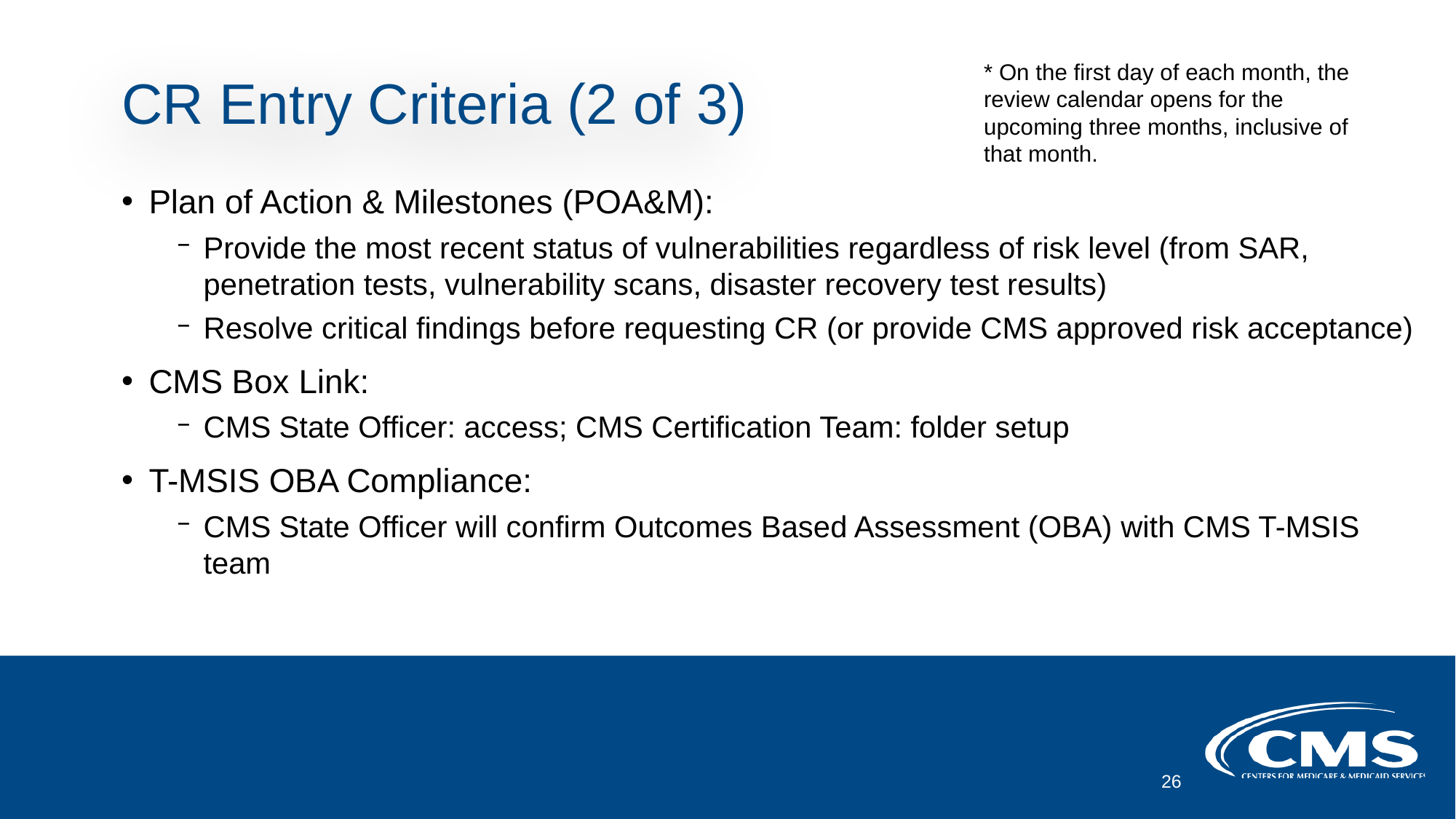

* On the first day of each month, the review calendar opens for the upcoming three months, inclusive of that month.
# CR Entry Criteria (2 of 3)
Plan of Action & Milestones (POA&M):
Provide the most recent status of vulnerabilities regardless of risk level (from SAR, penetration tests, vulnerability scans, disaster recovery test results)
Resolve critical findings before requesting CR (or provide CMS approved risk acceptance)
CMS Box Link:
CMS State Officer: access; CMS Certification Team: folder setup
T-MSIS OBA Compliance:
CMS State Officer will confirm Outcomes Based Assessment (OBA) with CMS T-MSIS team
26